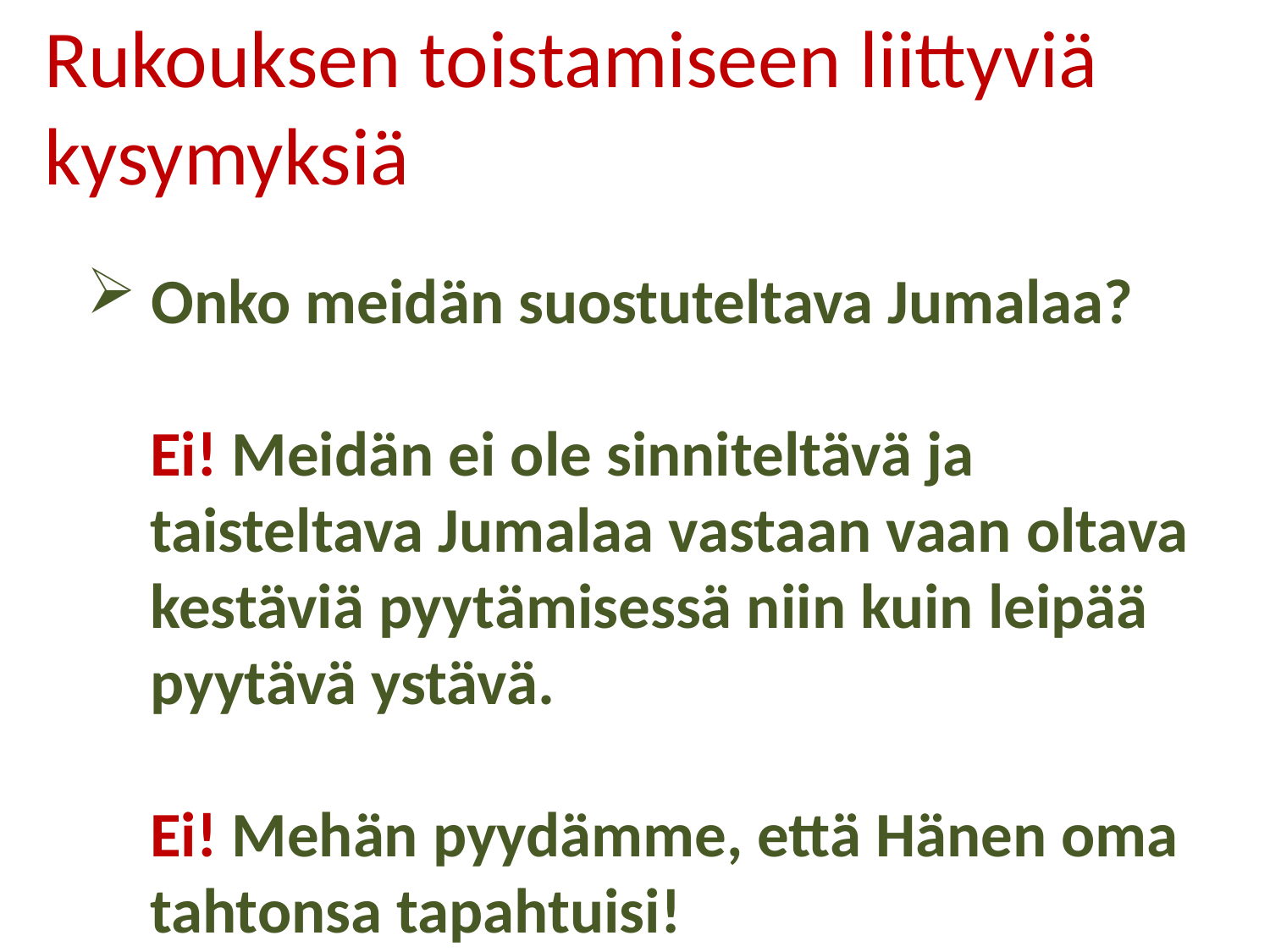

Rukouksen toistamiseen liittyviä kysymyksiä
 Onko meidän suostuteltava Jumalaa?

Ei! Meidän ei ole sinniteltävä ja taisteltava Jumalaa vastaan vaan oltava kestäviä pyytämisessä niin kuin leipää pyytävä ystävä.

Ei! Mehän pyydämme, että Hänen oma tahtonsa tapahtuisi!